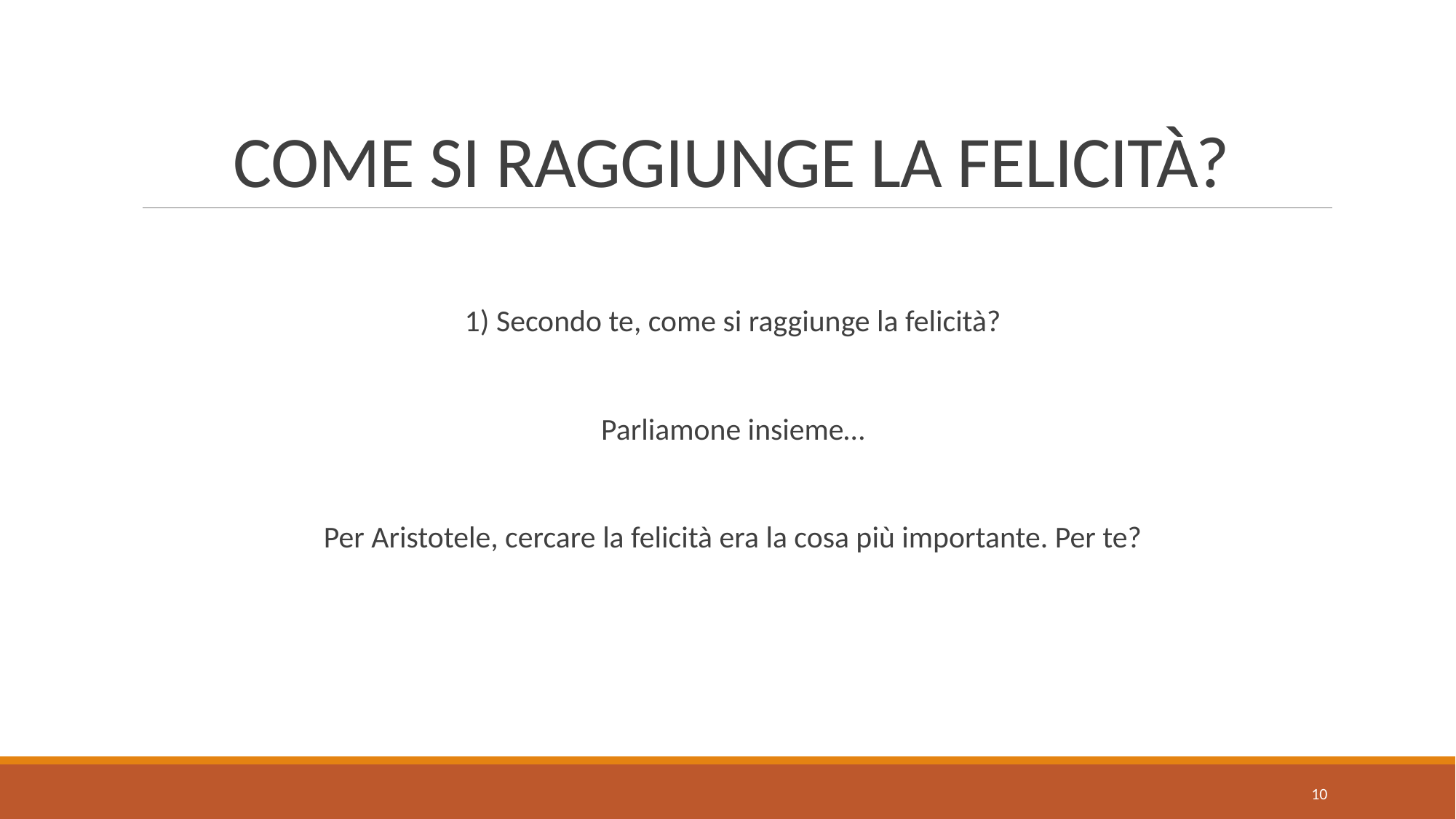

# COME SI RAGGIUNGE LA FELICITÀ?

1) Secondo te, come si raggiunge la felicità?

Parliamone insieme…

Per Aristotele, cercare la felicità era la cosa più importante. Per te?
10